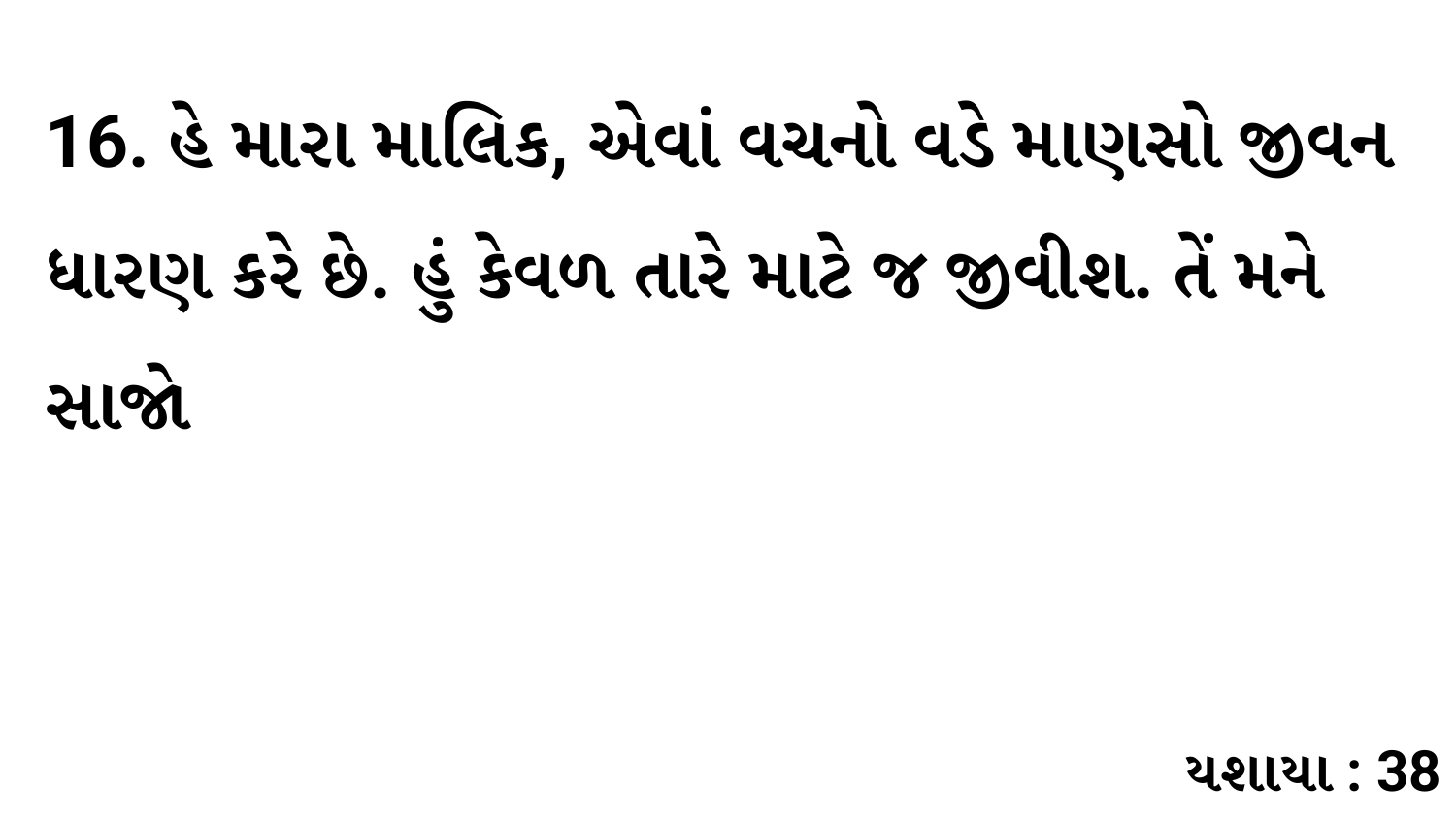

16. હે મારા માલિક, એવાં વચનો વડે માણસો જીવન ધારણ કરે છે. હું કેવળ તારે માટે જ જીવીશ. તેં મને સાજો
યશાયા : 38